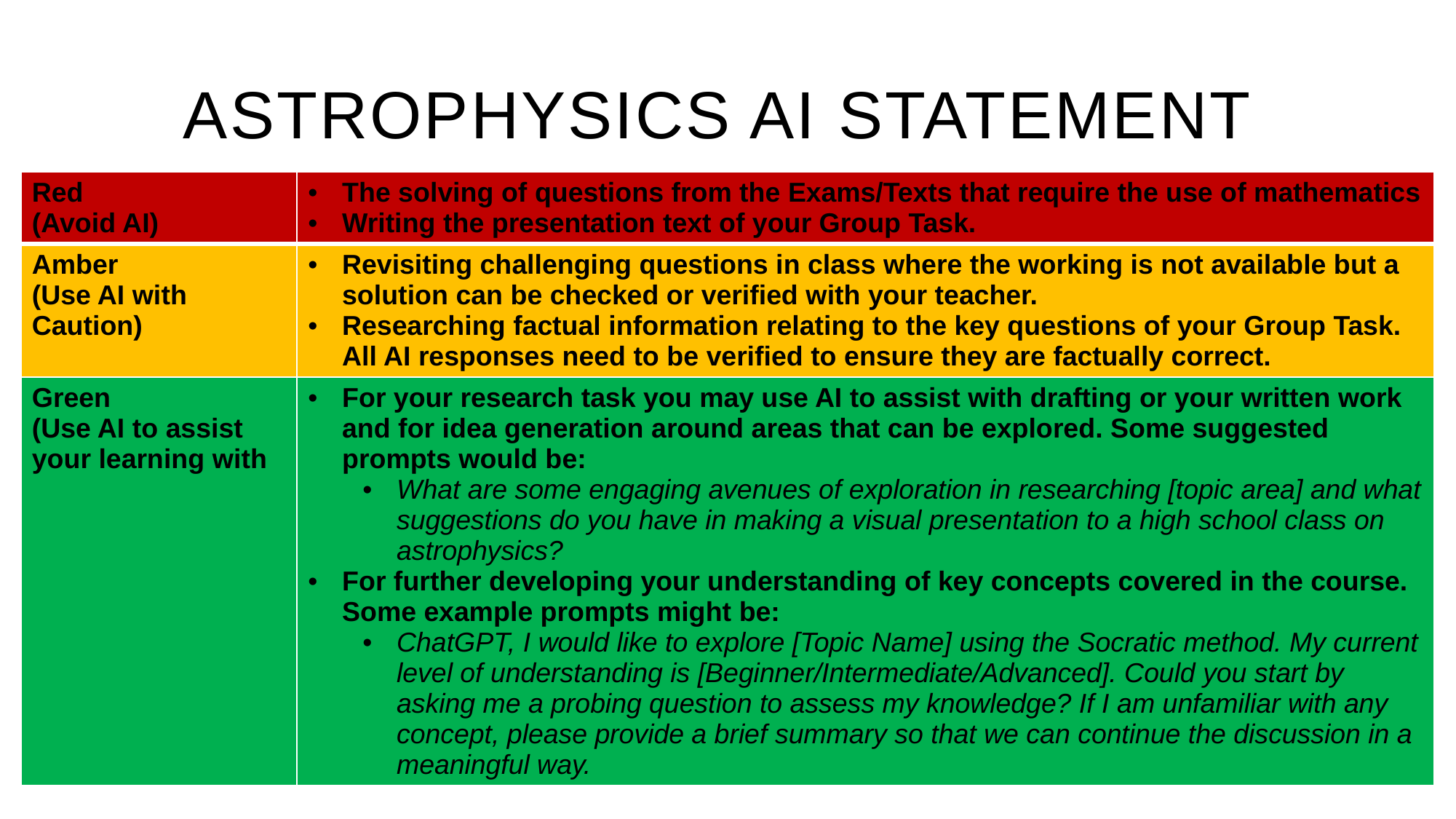

Astrophysics AI Statement
# Astrophysics AI Statement
| Red (Avoid AI) | The solving of questions from the Exams/Texts that require the use of mathematics Writing the presentation text of your Group Task. |
| --- | --- |
| Amber (Use AI with Caution) | Revisiting challenging questions in class where the working is not available but a solution can be checked or verified with your teacher. Researching factual information relating to the key questions of your Group Task. All AI responses need to be verified to ensure they are factually correct. |
| Green (Use AI to assist your learning with | For your research task you may use AI to assist with drafting or your written work and for idea generation around areas that can be explored. Some suggested prompts would be: What are some engaging avenues of exploration in researching [topic area] and what suggestions do you have in making a visual presentation to a high school class on astrophysics? For further developing your understanding of key concepts covered in the course. Some example prompts might be: ChatGPT, I would like to explore [Topic Name] using the Socratic method. My current level of understanding is [Beginner/Intermediate/Advanced]. Could you start by asking me a probing question to assess my knowledge? If I am unfamiliar with any concept, please provide a brief summary so that we can continue the discussion in a meaningful way. |